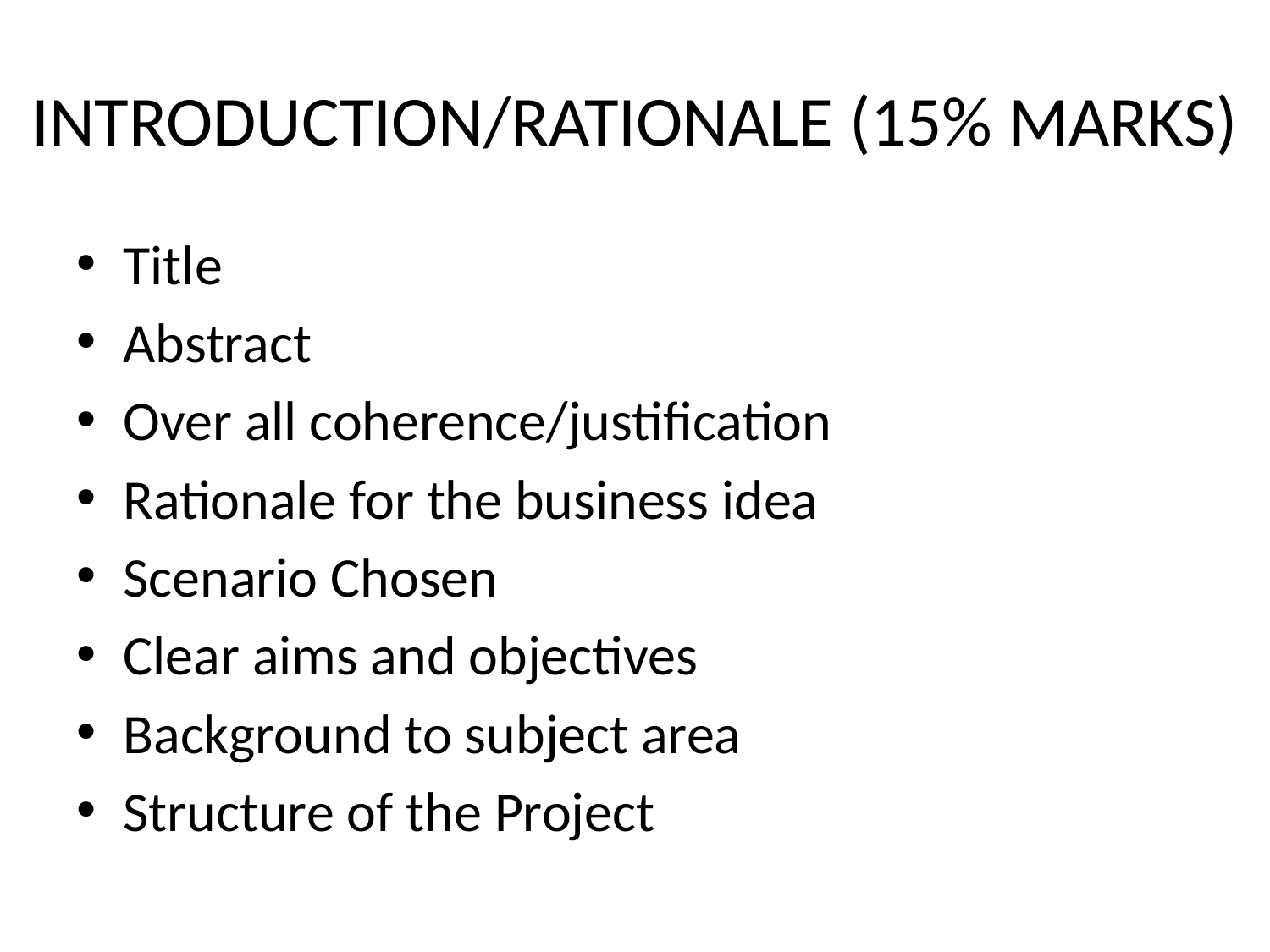

# INTRODUCTION/RATIONALE (15% MARKS)
Title
Abstract
Over all coherence/justification
Rationale for the business idea
Scenario Chosen
Clear aims and objectives
Background to subject area
Structure of the Project